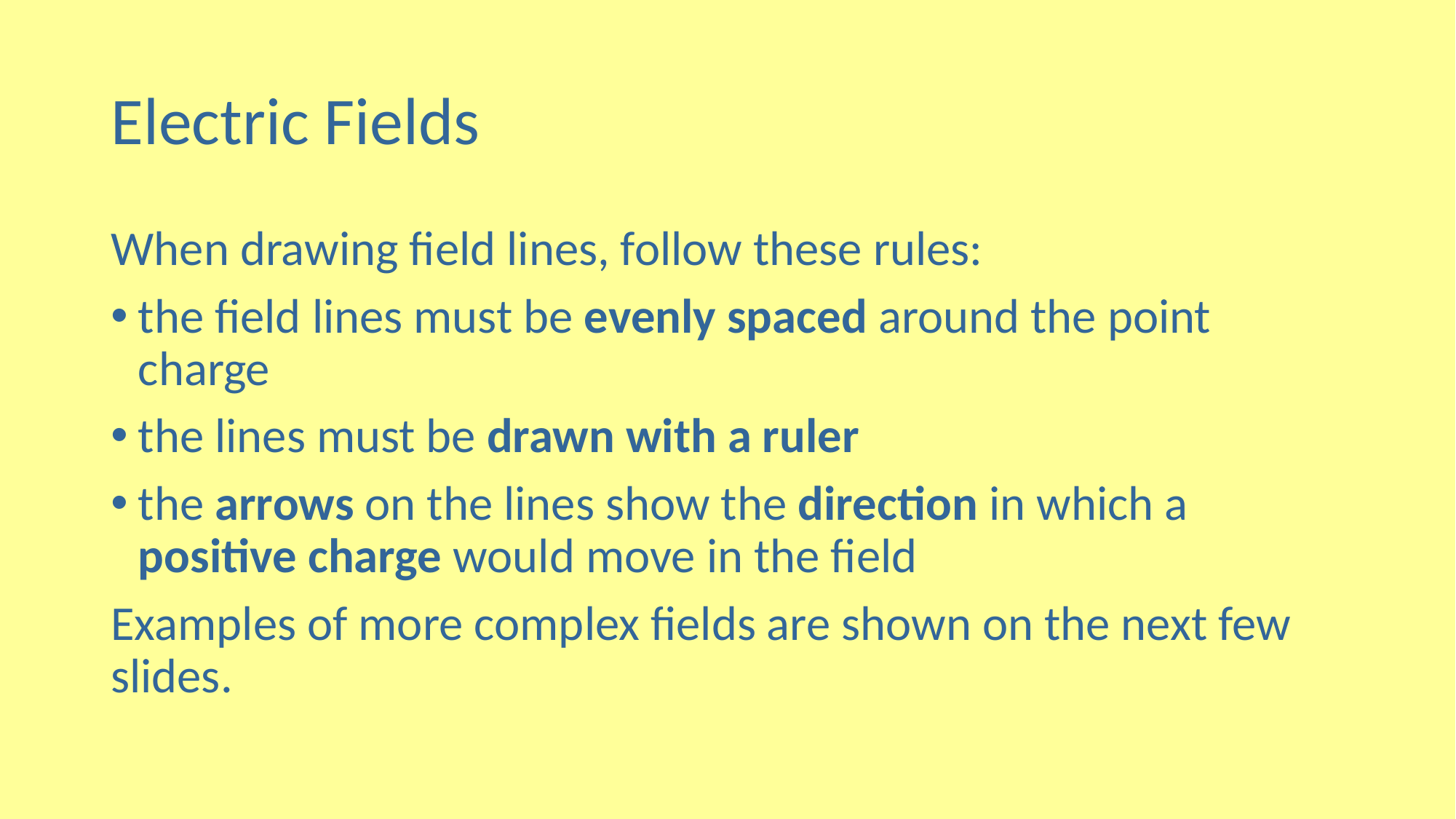

# Electric Fields
When drawing field lines, follow these rules:
the field lines must be evenly spaced around the point charge
the lines must be drawn with a ruler
the arrows on the lines show the direction in which a positive charge would move in the field
Examples of more complex fields are shown on the next few slides.